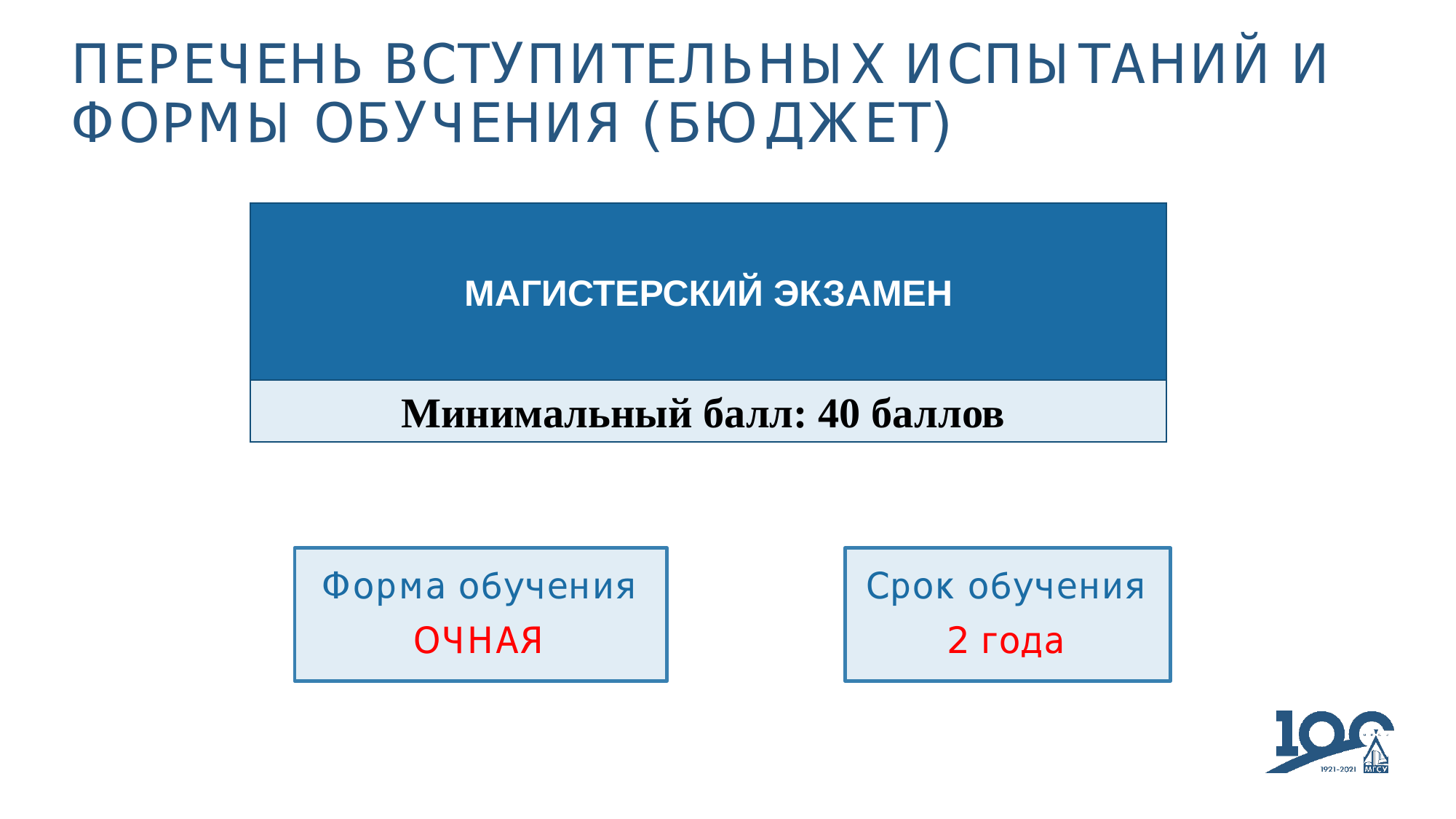

# ПЕРЕЧЕНЬ ВСТУПИТЕЛЬНЫХ ИСПЫТАНИЙ И ФОРМЫ ОБУЧЕНИЯ (БЮДЖЕТ)
МАГИСТЕРСКИЙ ЭКЗАМЕН
Минимальный балл: 40 баллов
Срок обучения
2 года
Форма обучения
ОЧНАЯ